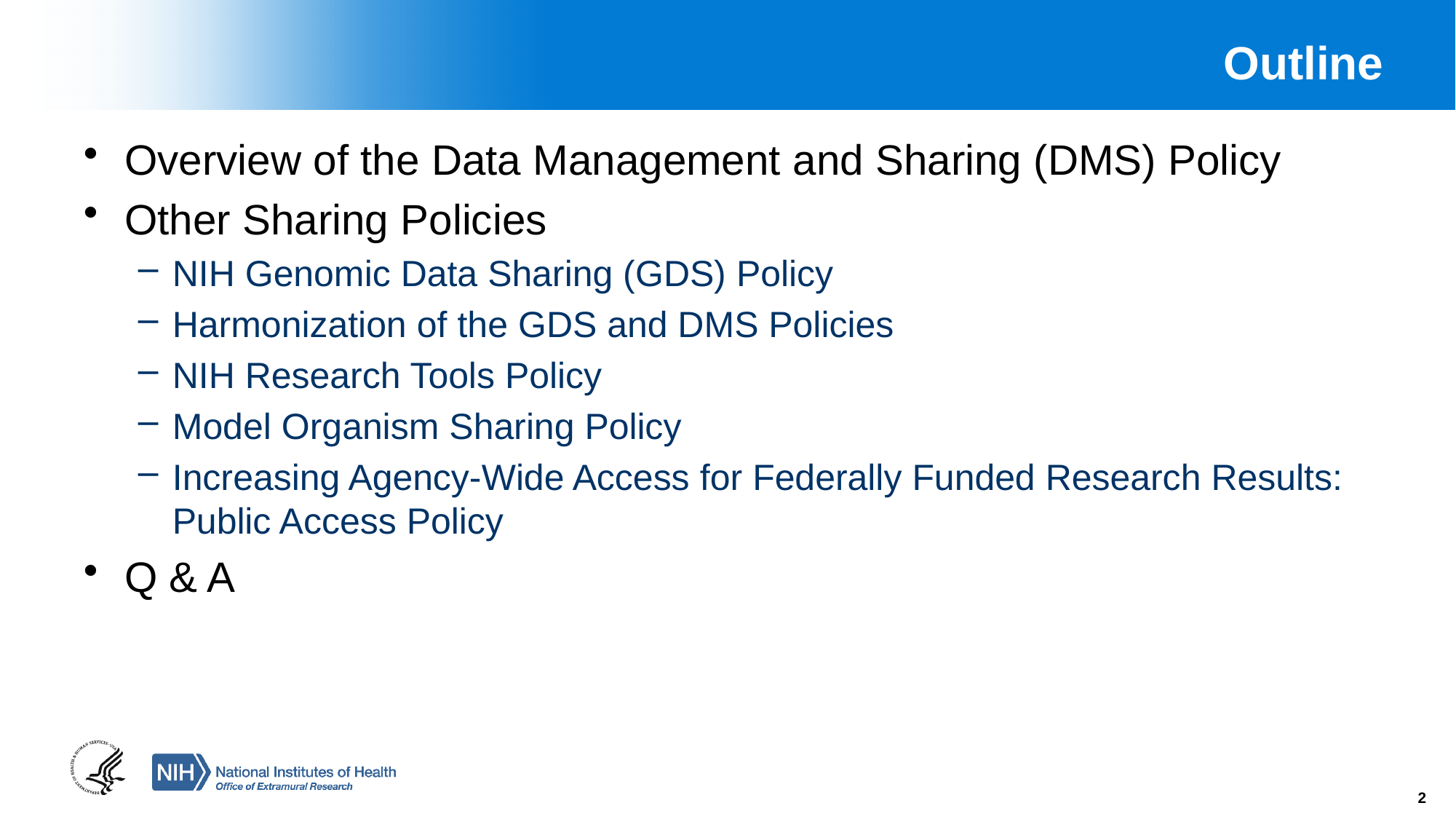

# Outline
Overview of the Data Management and Sharing (DMS) Policy
Other Sharing Policies
NIH Genomic Data Sharing (GDS) Policy
Harmonization of the GDS and DMS Policies
NIH Research Tools Policy
Model Organism Sharing Policy
Increasing Agency-Wide Access for Federally Funded Research Results: Public Access Policy
Q & A

2